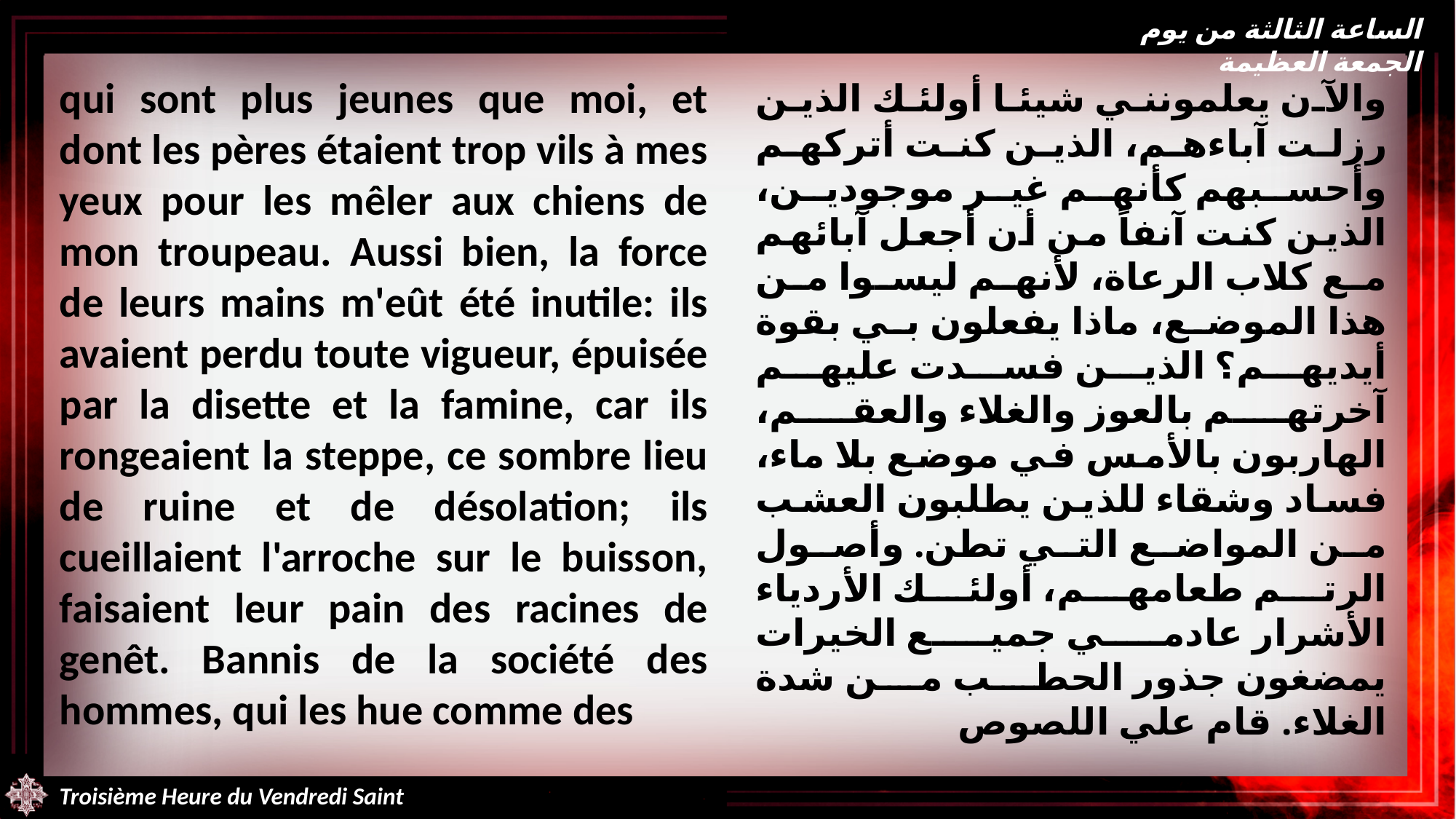

الساعة الثالثة من يوم الجمعة العظيمة
qui sont plus jeunes que moi, et dont les pères étaient trop vils à mes yeux pour les mêler aux chiens de mon troupeau. Aussi bien, la force de leurs mains m'eût été inutile: ils avaient perdu toute vigueur, épuisée par la disette et la famine, car ils rongeaient la steppe, ce sombre lieu de ruine et de désolation; ils cueillaient l'arroche sur le buisson, faisaient leur pain des racines de genêt. Bannis de la société des hommes, qui les hue comme des
والآن يعلمونني شيئا أولئك الذين رزلت آباءهم، الذين كنت أتركهم وأحسبهم كأنهم غير موجودين، الذين كنت آنفاً من أن أجعل آبائهم مع كلاب الرعاة، لأنهم ليسوا من هذا الموضع، ماذا يفعلون بي بقوة أيديهم؟ الذين فسدت عليهم آخرتهم بالعوز والغلاء والعقم، الهاربون بالأمس في موضع بلا ماء، فساد وشقاء للذين يطلبون العشب من المواضع التي تطن. وأصول الرتم طعامهم، أولئك الأردياء الأشرار عادمي جميع الخيرات يمضغون جذور الحطب من شدة الغلاء. قام علي اللصوص
Troisième Heure du Vendredi Saint